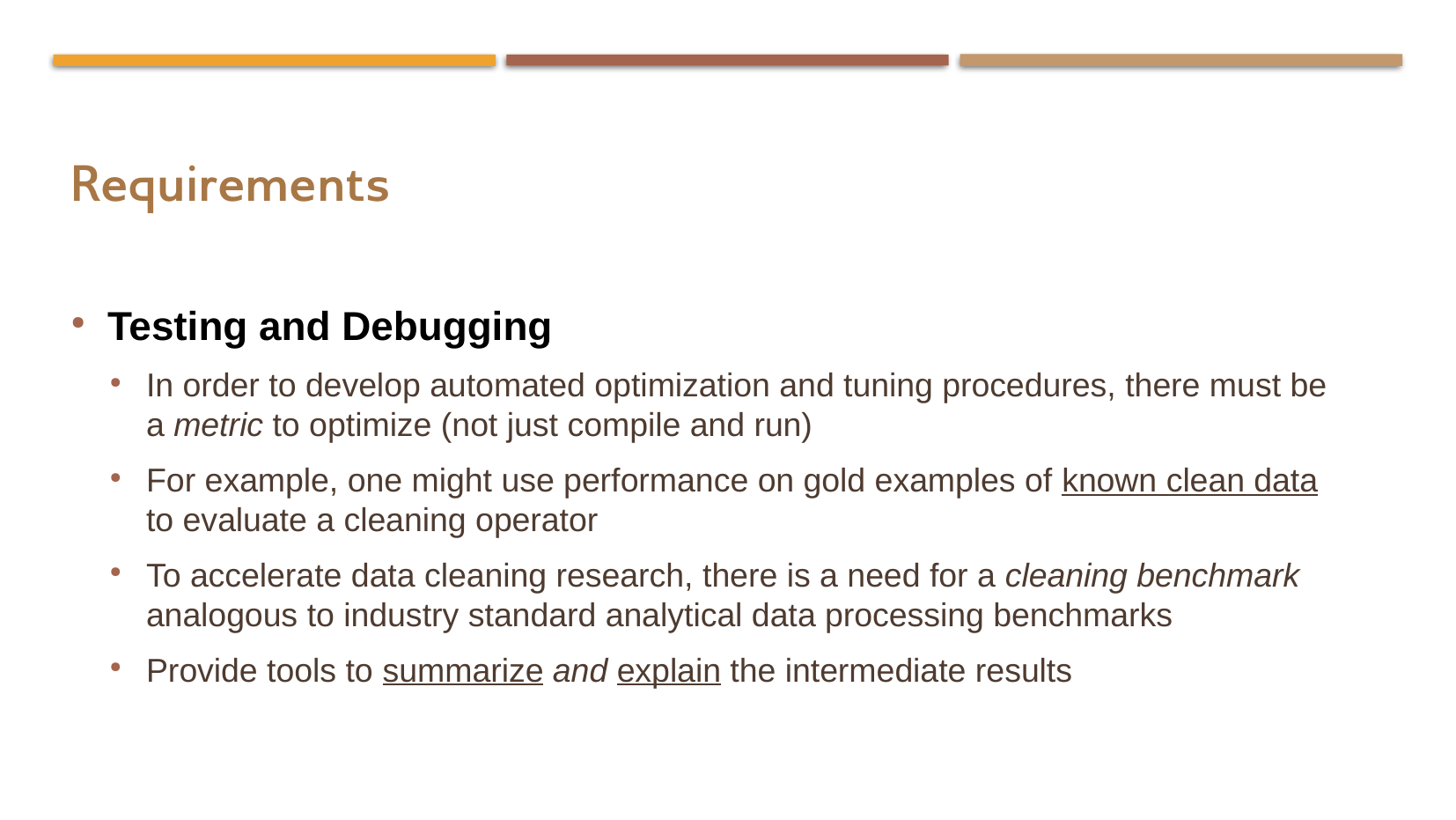

Requirements
Testing and Debugging
In order to develop automated optimization and tuning procedures, there must be a metric to optimize (not just compile and run)
For example, one might use performance on gold examples of known clean data to evaluate a cleaning operator
To accelerate data cleaning research, there is a need for a cleaning benchmark analogous to industry standard analytical data processing benchmarks
Provide tools to summarize and explain the intermediate results